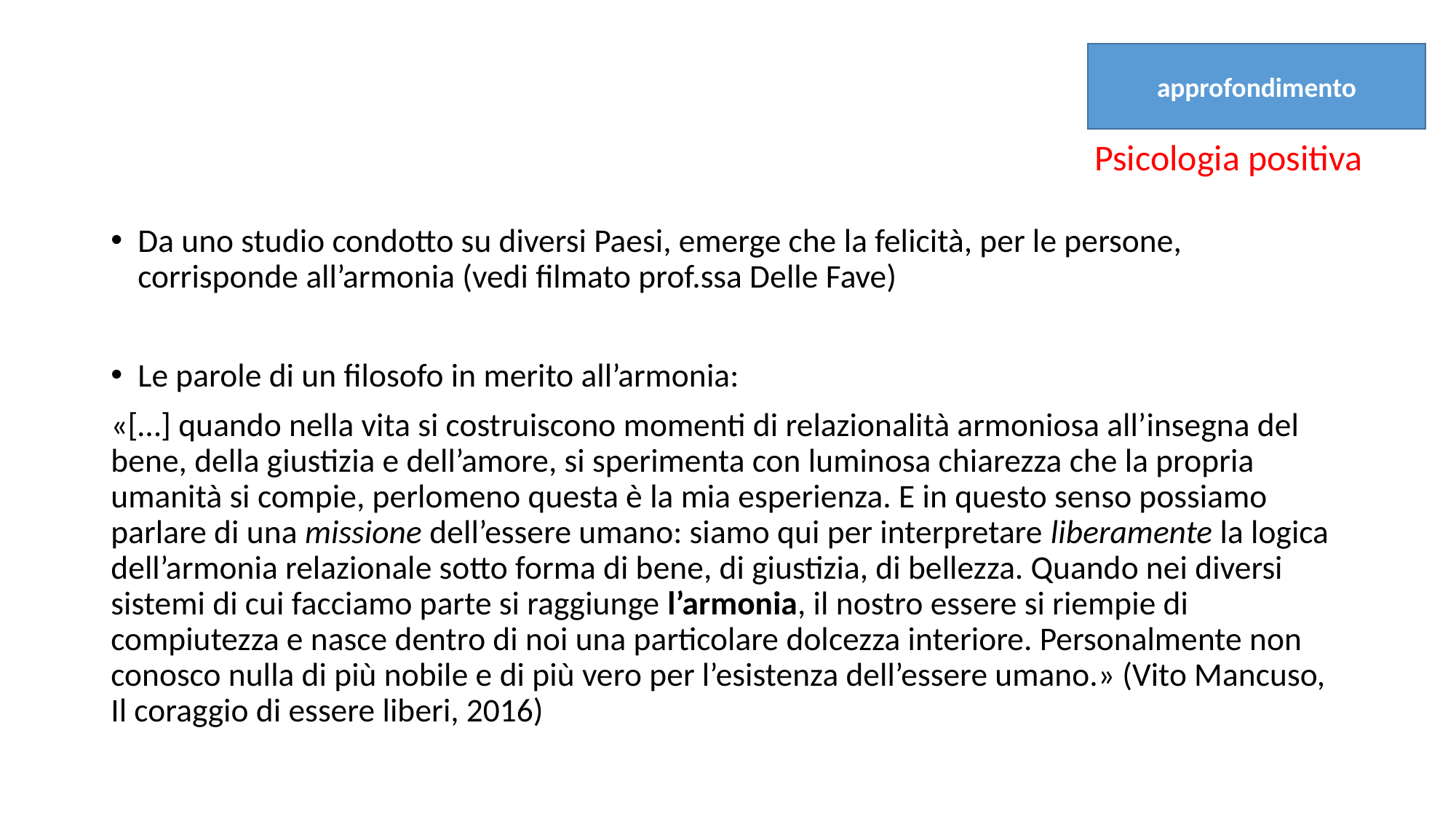

#
approfondimento
Psicologia positiva
Da uno studio condotto su diversi Paesi, emerge che la felicità, per le persone, corrisponde all’armonia (vedi filmato prof.ssa Delle Fave)

Le parole di un filosofo in merito all’armonia:
«[…] quando nella vita si costruiscono momenti di relazionalità armoniosa all’insegna del bene, della giustizia e dell’amore, si sperimenta con luminosa chiarezza che la propria umanità si compie, perlomeno questa è la mia esperienza. E in questo senso possiamo parlare di una missione dell’essere umano: siamo qui per interpretare liberamente la logica dell’armonia relazionale sotto forma di bene, di giustizia, di bellezza. Quando nei diversi sistemi di cui facciamo parte si raggiunge l’armonia, il nostro essere si riempie di compiutezza e nasce dentro di noi una particolare dolcezza interiore. Personalmente non conosco nulla di più nobile e di più vero per l’esistenza dell’essere umano.» (Vito Mancuso, Il coraggio di essere liberi, 2016)